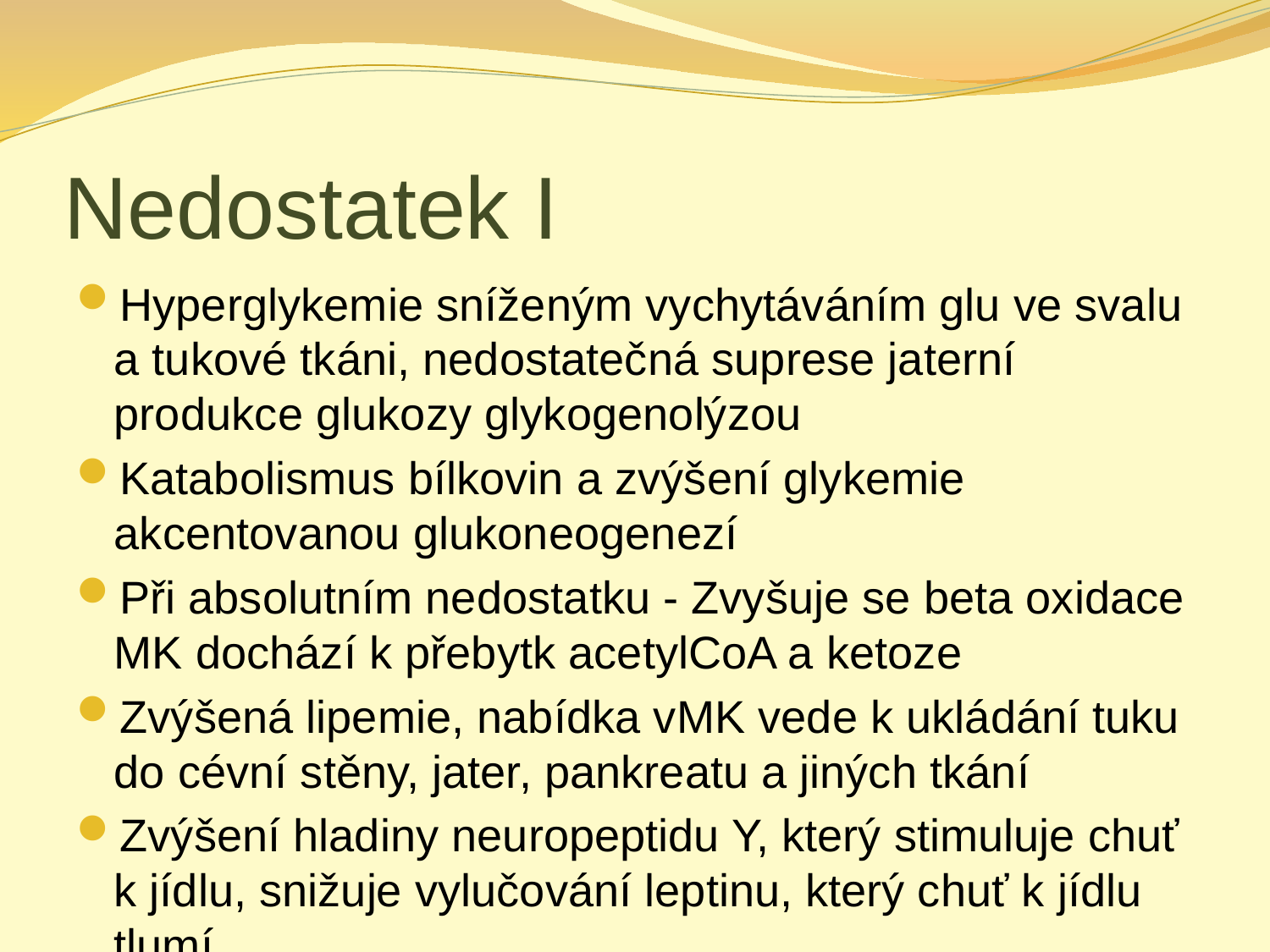

# Nedostatek I
Hyperglykemie sníženým vychytáváním glu ve svalu a tukové tkáni, nedostatečná suprese jaterní produkce glukozy glykogenolýzou
Katabolismus bílkovin a zvýšení glykemie akcentovanou glukoneogenezí
Při absolutním nedostatku - Zvyšuje se beta oxidace MK dochází k přebytk acetylCoA a ketoze
Zvýšená lipemie, nabídka vMK vede k ukládání tuku do cévní stěny, jater, pankreatu a jiných tkání
Zvýšení hladiny neuropeptidu Y, který stimuluje chuť k jídlu, snižuje vylučování leptinu, který chuť k jídlu tlumí